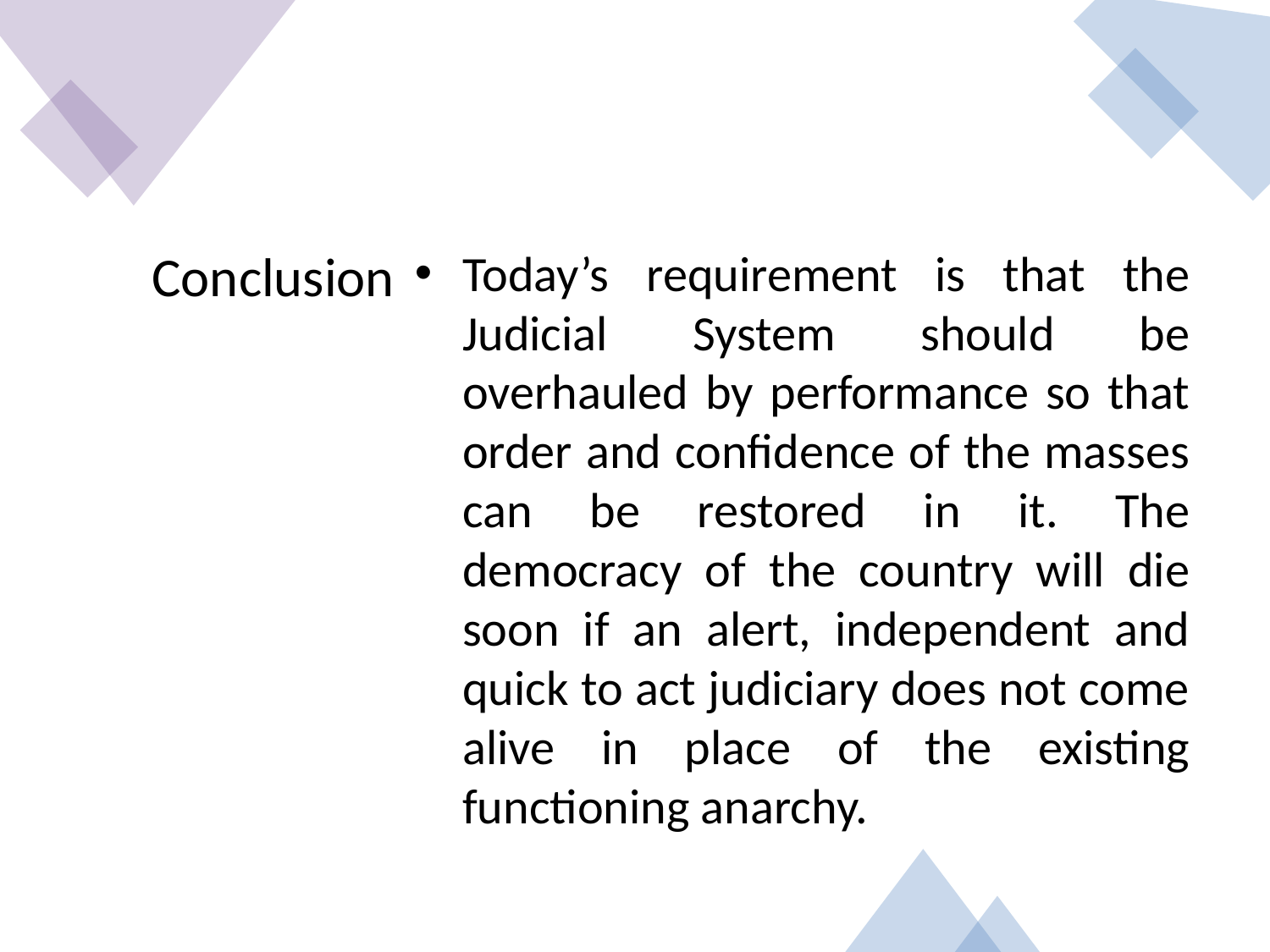

Today’s requirement is that the Judicial System should be overhauled by performance so that order and confidence of the masses can be restored in it. The democracy of the country will die soon if an alert, independent and quick to act judiciary does not come alive in place of the existing functioning anarchy.
# Conclusion